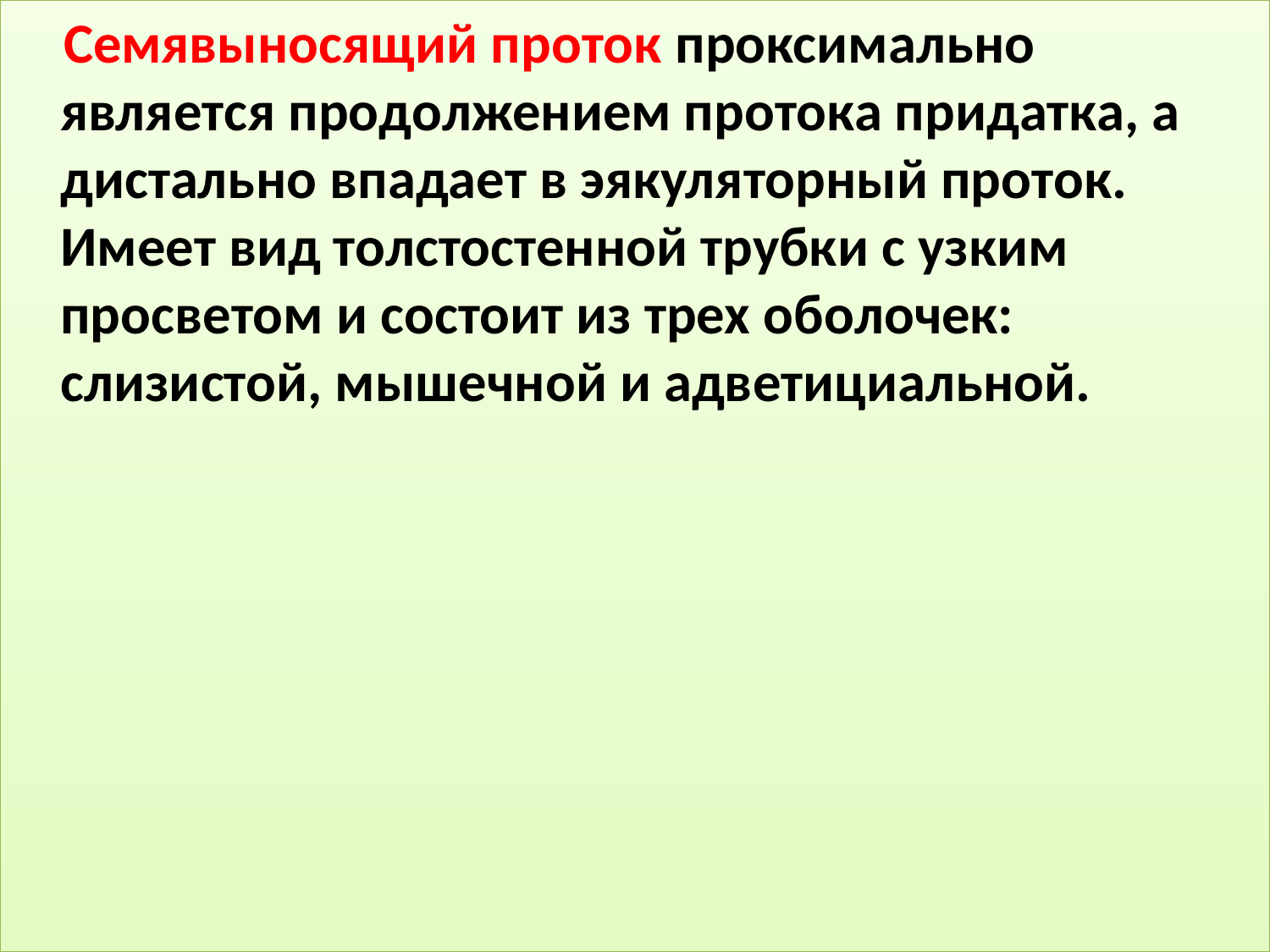

Семявыносящий проток проксимально является продолжением протока придатка, а дистально впадает в эякуляторный проток. Имеет вид толстостенной трубки с узким просветом и состоит из трех оболочек: слизистой, мышечной и адветициальной.
#